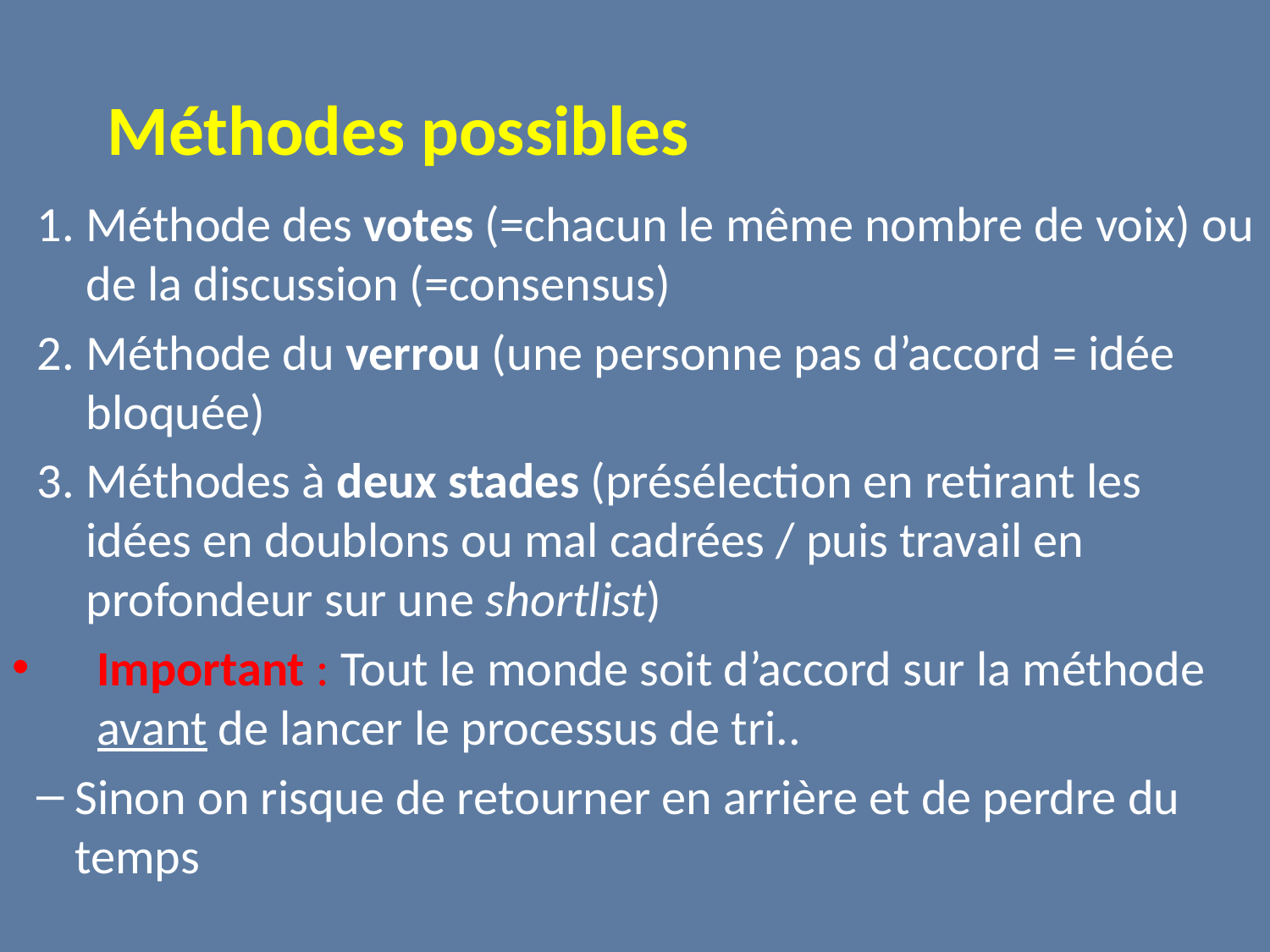

Méthodes possibles
Méthode des votes (=chacun le même nombre de voix) ou de la discussion (=consensus)
Méthode du verrou (une personne pas d’accord = idée bloquée)
Méthodes à deux stades (présélection en retirant les idées en doublons ou mal cadrées / puis travail en profondeur sur une shortlist)
Important : Tout le monde soit d’accord sur la méthode avant de lancer le processus de tri..
Sinon on risque de retourner en arrière et de perdre du temps